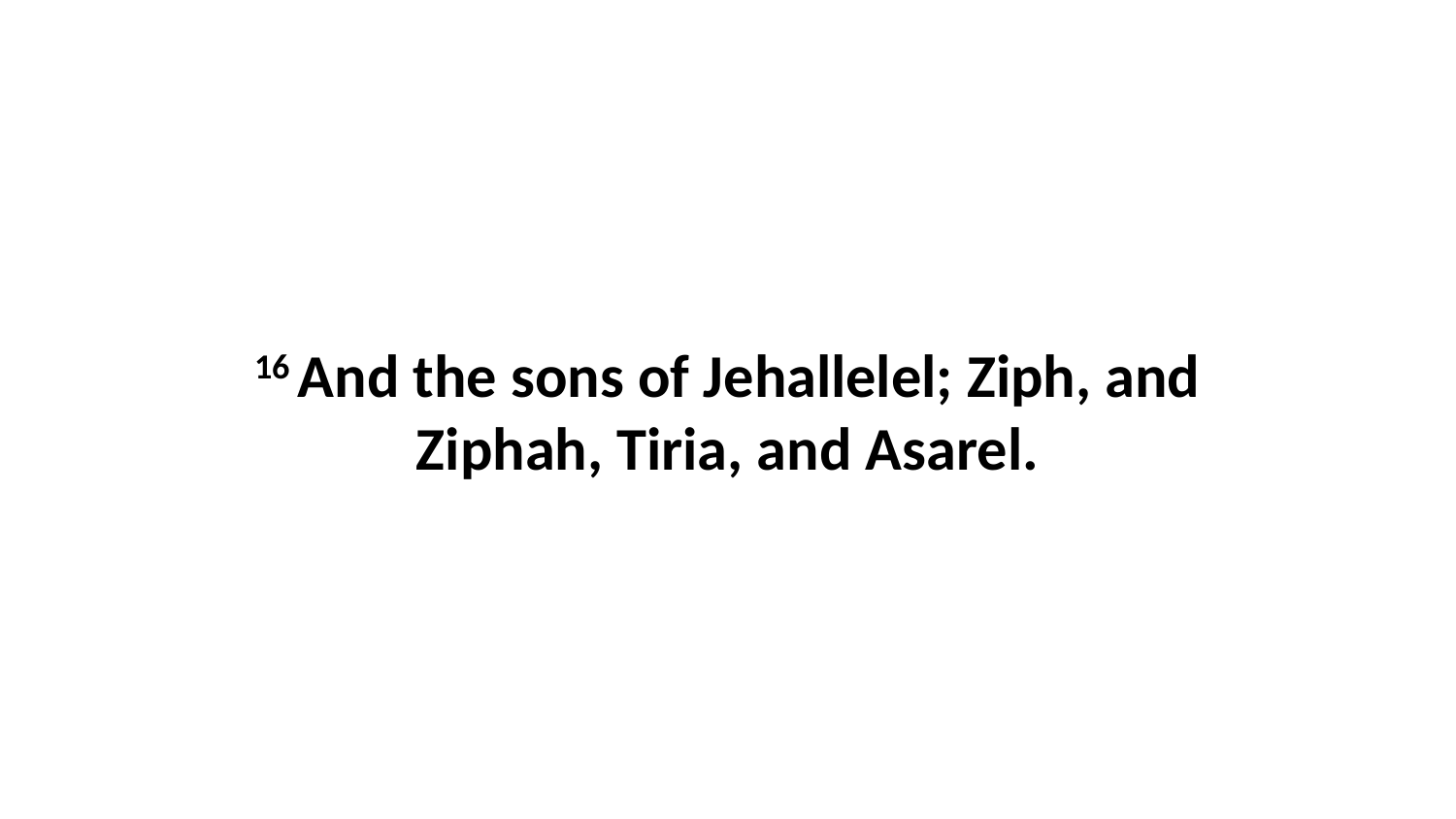

16 And the sons of Jehallelel; Ziph, and Ziphah, Tiria, and Asarel.